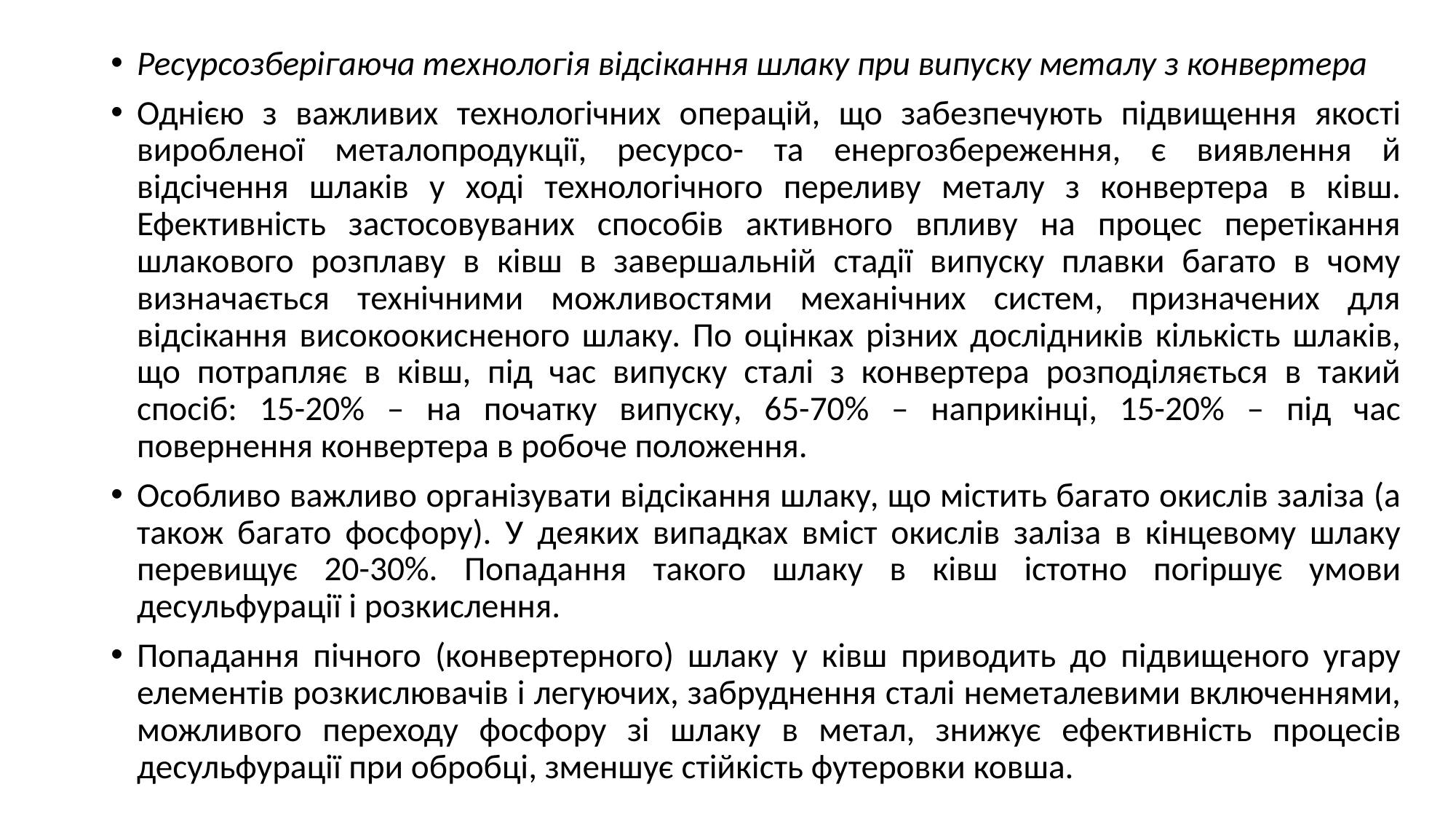

Ресурсозберігаюча технологія відсікання шлаку при випуску металу з конвертера
Однією з важливих технологічних операцій, що забезпечують підвищення якості виробленої металопродукції, ресурсо- та енергозбереження, є виявлення й відсічення шлаків у ході технологічного переливу металу з конвертера в ківш. Ефективність застосовуваних способів активного впливу на процес перетікання шлакового розплаву в ківш в завершальній стадії випуску плавки багато в чому визначається технічними можливостями механічних систем, призначених для відсікання високоокисненого шлаку. По оцінках різних дослідників кількість шлаків, що потрапляє в ківш, під час випуску сталі з конвертера розподіляється в такий спосіб: 15-20% – на початку випуску, 65-70% – наприкінці, 15-20% – під час повернення конвертера в робоче положення.
Особливо важливо організувати відсікання шлаку, що містить багато окислів заліза (а також багато фосфору). У деяких випадках вміст окислів заліза в кінцевому шлаку перевищує 20-30%. Попадання такого шлаку в ківш істотно погіршує умови десульфурації і розкислення.
Попадання пічного (конвертерного) шлаку у ківш приводить до підвищеного угару елементів розкислювачів і легуючих, забруднення сталі неметалевими включеннями, можливого переходу фосфору зі шлаку в метал, знижує ефективність процесів десульфурації при обробці, зменшує стійкість футеровки ковша.